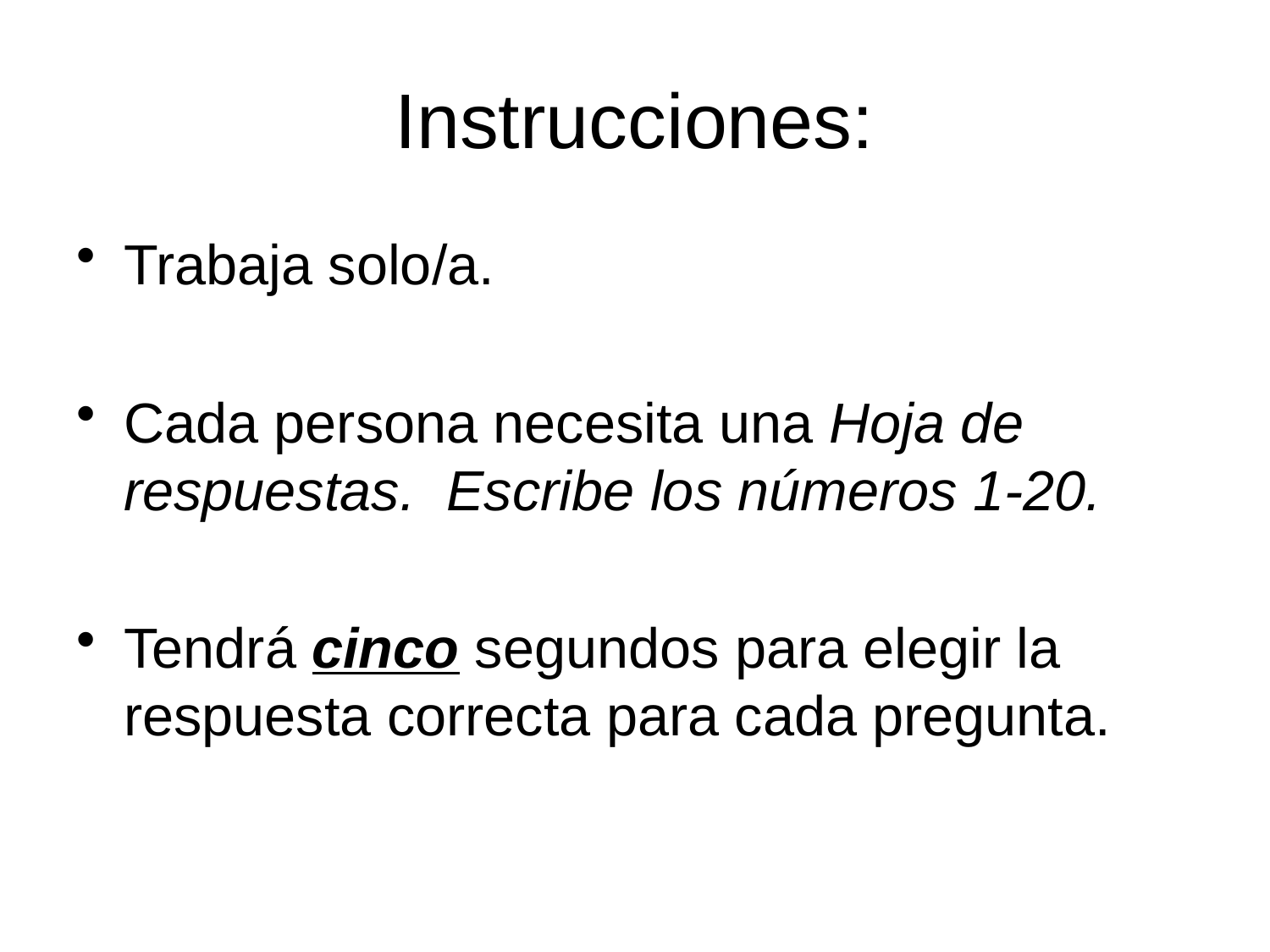

# Instrucciones:
Trabaja solo/a.

Cada persona necesita una Hoja de respuestas.  Escribe los números 1-20.

Tendrá cinco segundos para elegir la respuesta correcta para cada pregunta.